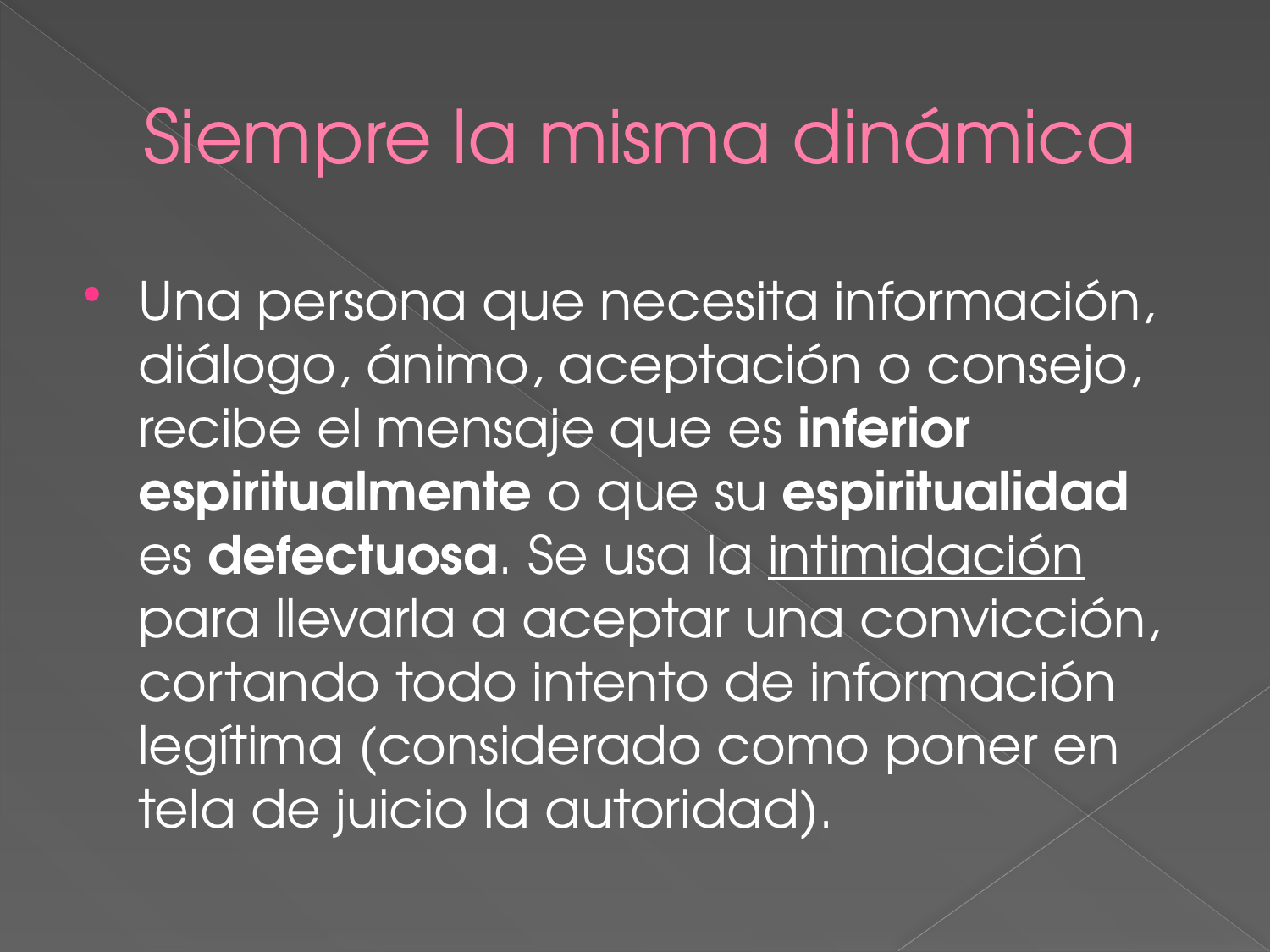

# Siempre la misma dinámica
Una persona que necesita información, diálogo, ánimo, aceptación o consejo, recibe el mensaje que es inferior espiritualmente o que su espiritualidad es defectuosa. Se usa la intimidación para llevarla a aceptar una convicción, cortando todo intento de información legítima (considerado como poner en tela de juicio la autoridad).